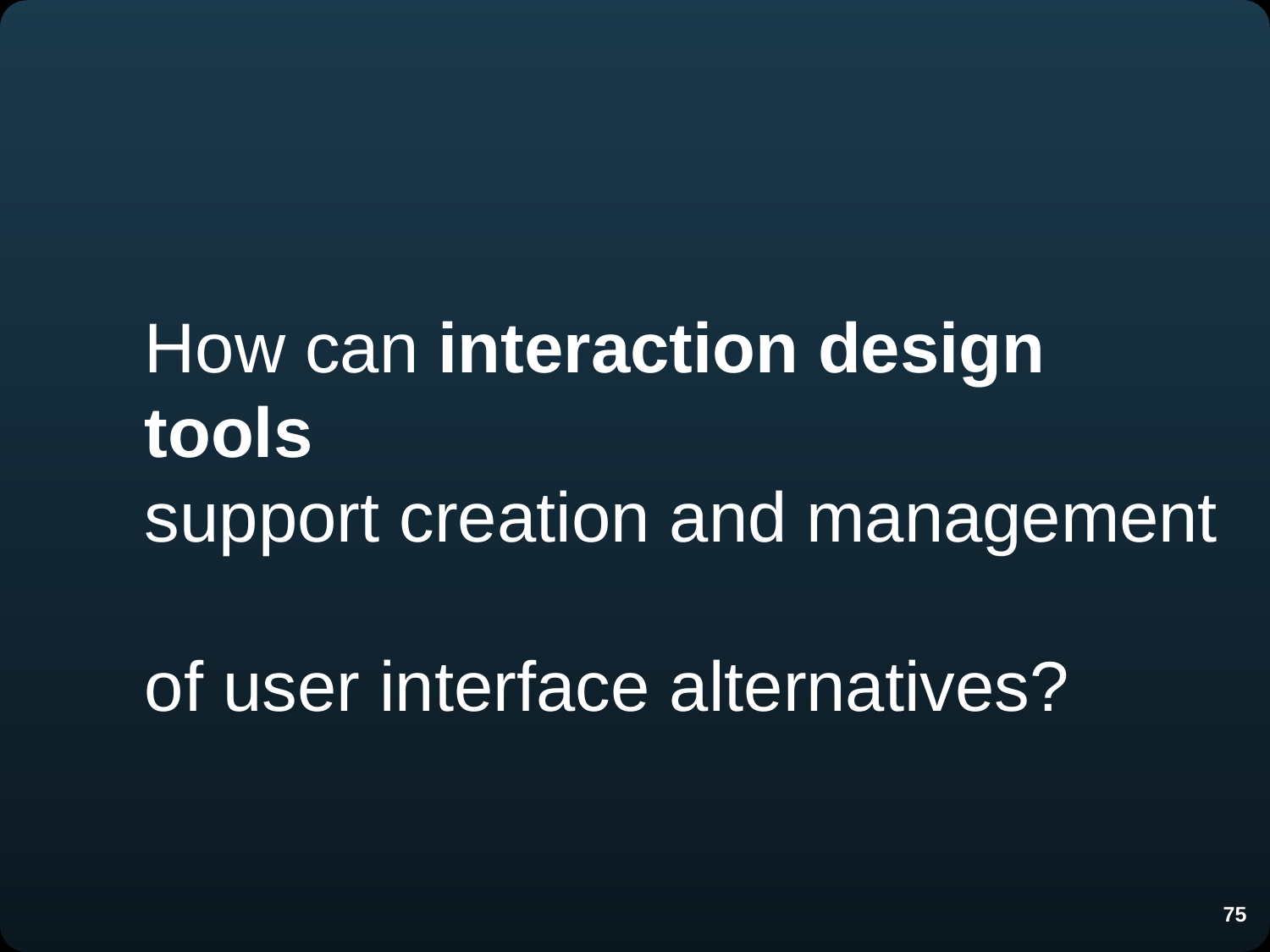

How can interaction design tools
support creation and management
of user interface alternatives?
75